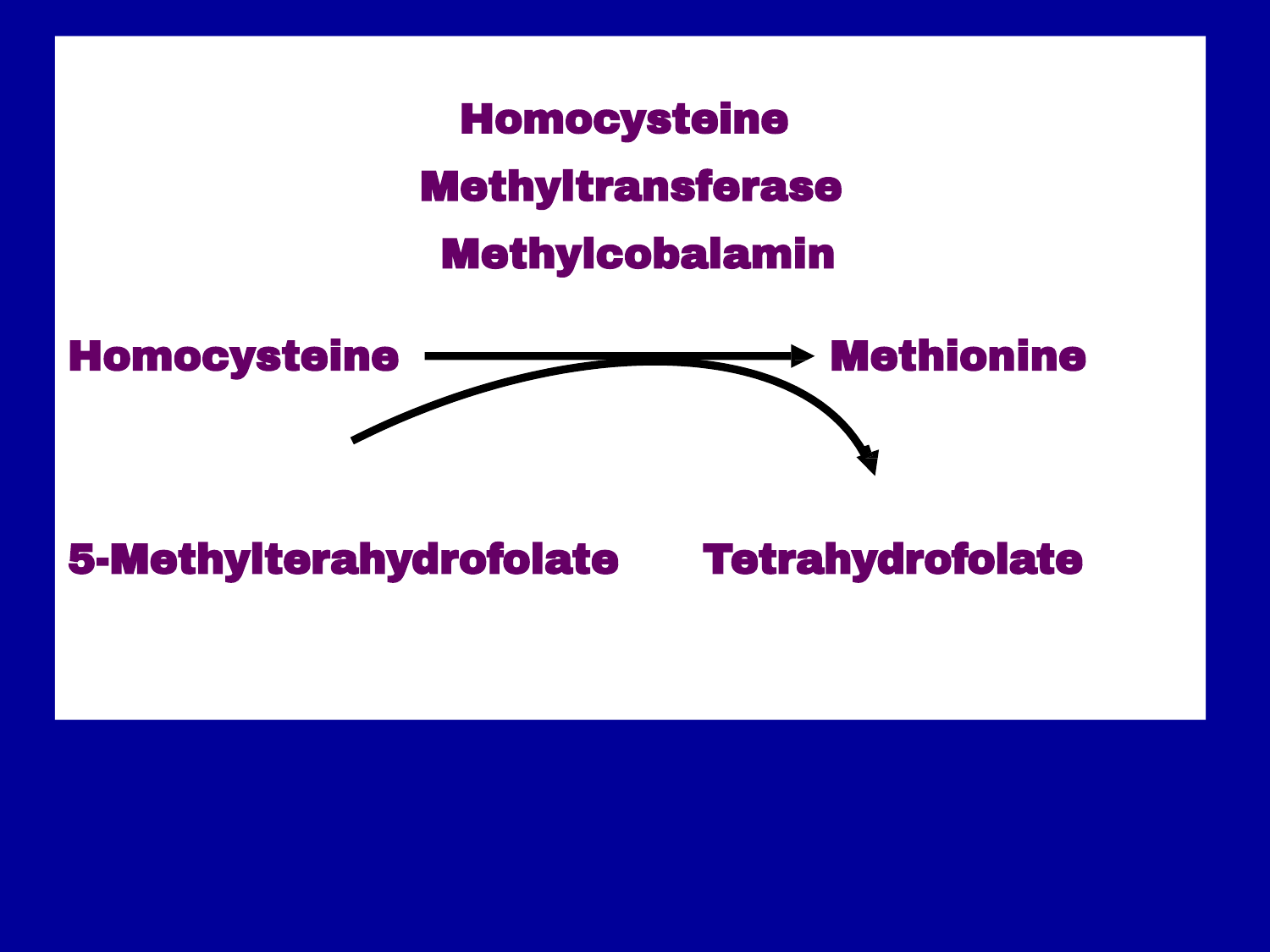

Homocysteine  Methyltransferase  Methylcobalamin
Homocysteine
Methionine

5-Methylterahydrofolate
Tetrahydrofolate